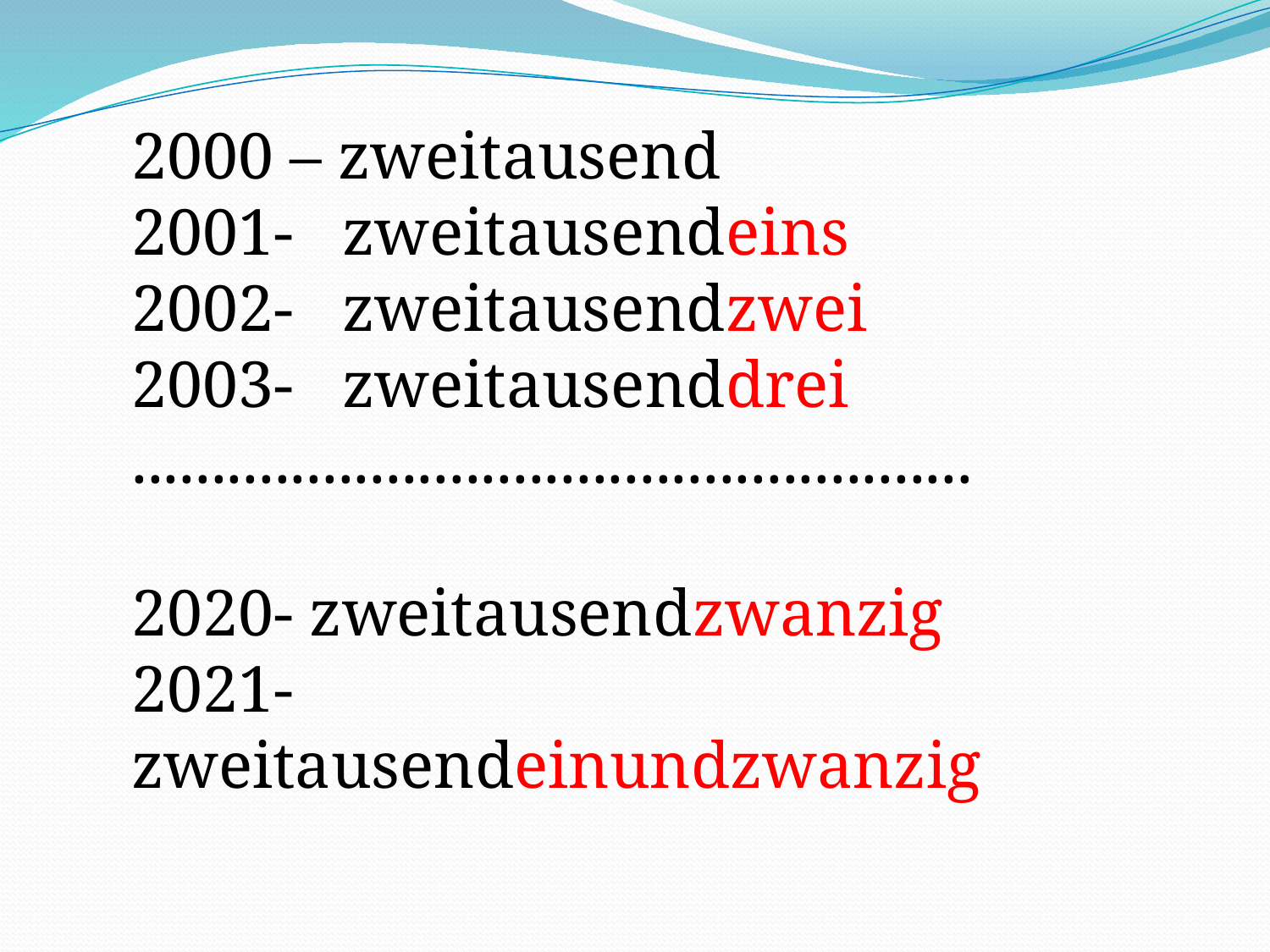

2000 – zweitausend
2001-   zweitausendeins
2002-   zweitausendzwei
2003-   zweitausenddrei
.....................................................

2020- zweitausendzwanzig
2021- zweitausendeinundzwanzig